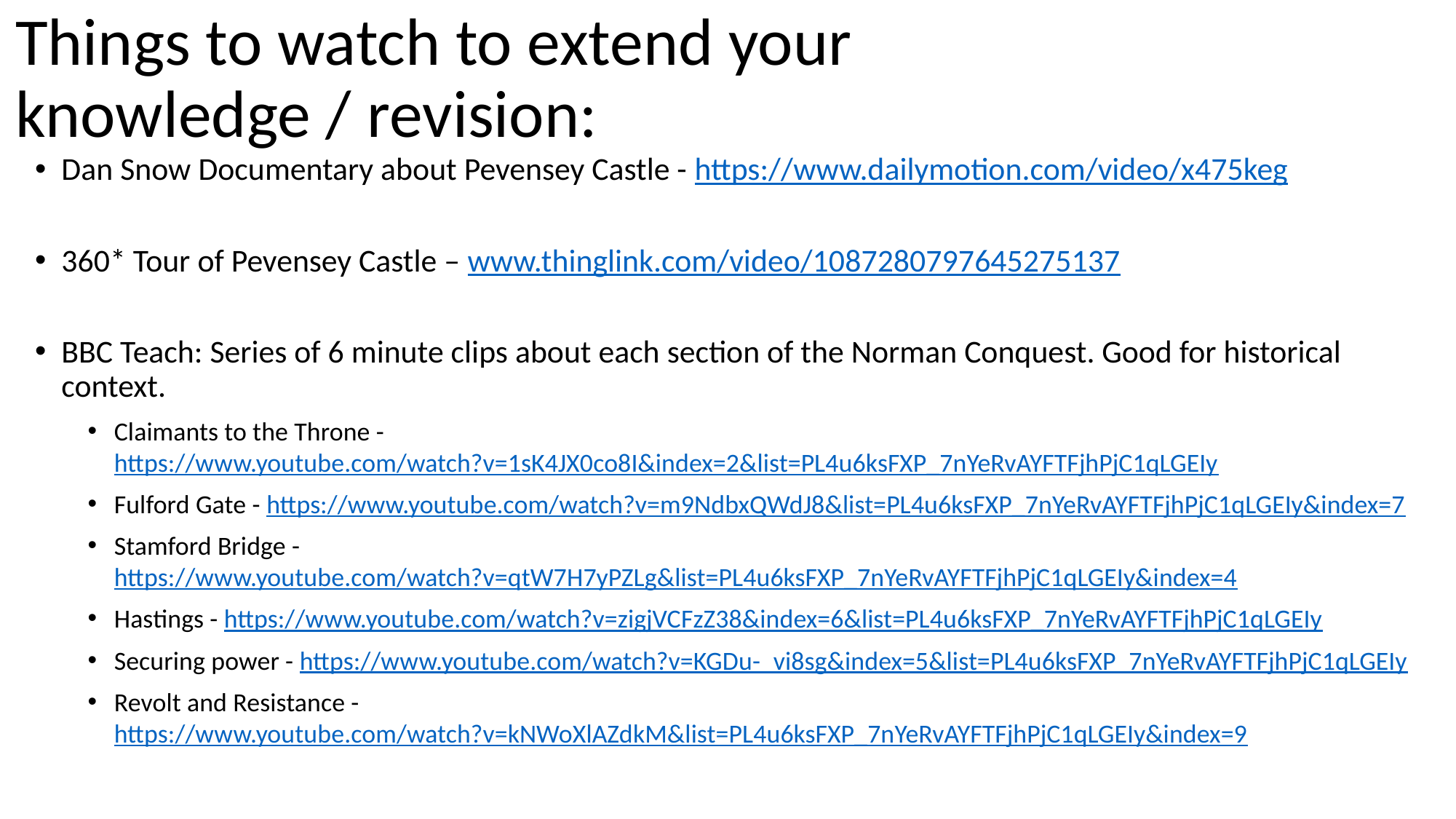

# Things to watch to extend your knowledge / revision:
Dan Snow Documentary about Pevensey Castle - https://www.dailymotion.com/video/x475keg

360* Tour of Pevensey Castle – www.thinglink.com/video/1087280797645275137

BBC Teach: Series of 6 minute clips about each section of the Norman Conquest. Good for historical context.
Claimants to the Throne - https://www.youtube.com/watch?v=1sK4JX0co8I&index=2&list=PL4u6ksFXP_7nYeRvAYFTFjhPjC1qLGEIy
Fulford Gate - https://www.youtube.com/watch?v=m9NdbxQWdJ8&list=PL4u6ksFXP_7nYeRvAYFTFjhPjC1qLGEIy&index=7
Stamford Bridge - https://www.youtube.com/watch?v=qtW7H7yPZLg&list=PL4u6ksFXP_7nYeRvAYFTFjhPjC1qLGEIy&index=4
Hastings - https://www.youtube.com/watch?v=zigjVCFzZ38&index=6&list=PL4u6ksFXP_7nYeRvAYFTFjhPjC1qLGEIy
Securing power - https://www.youtube.com/watch?v=KGDu-_vi8sg&index=5&list=PL4u6ksFXP_7nYeRvAYFTFjhPjC1qLGEIy
Revolt and Resistance - https://www.youtube.com/watch?v=kNWoXlAZdkM&list=PL4u6ksFXP_7nYeRvAYFTFjhPjC1qLGEIy&index=9